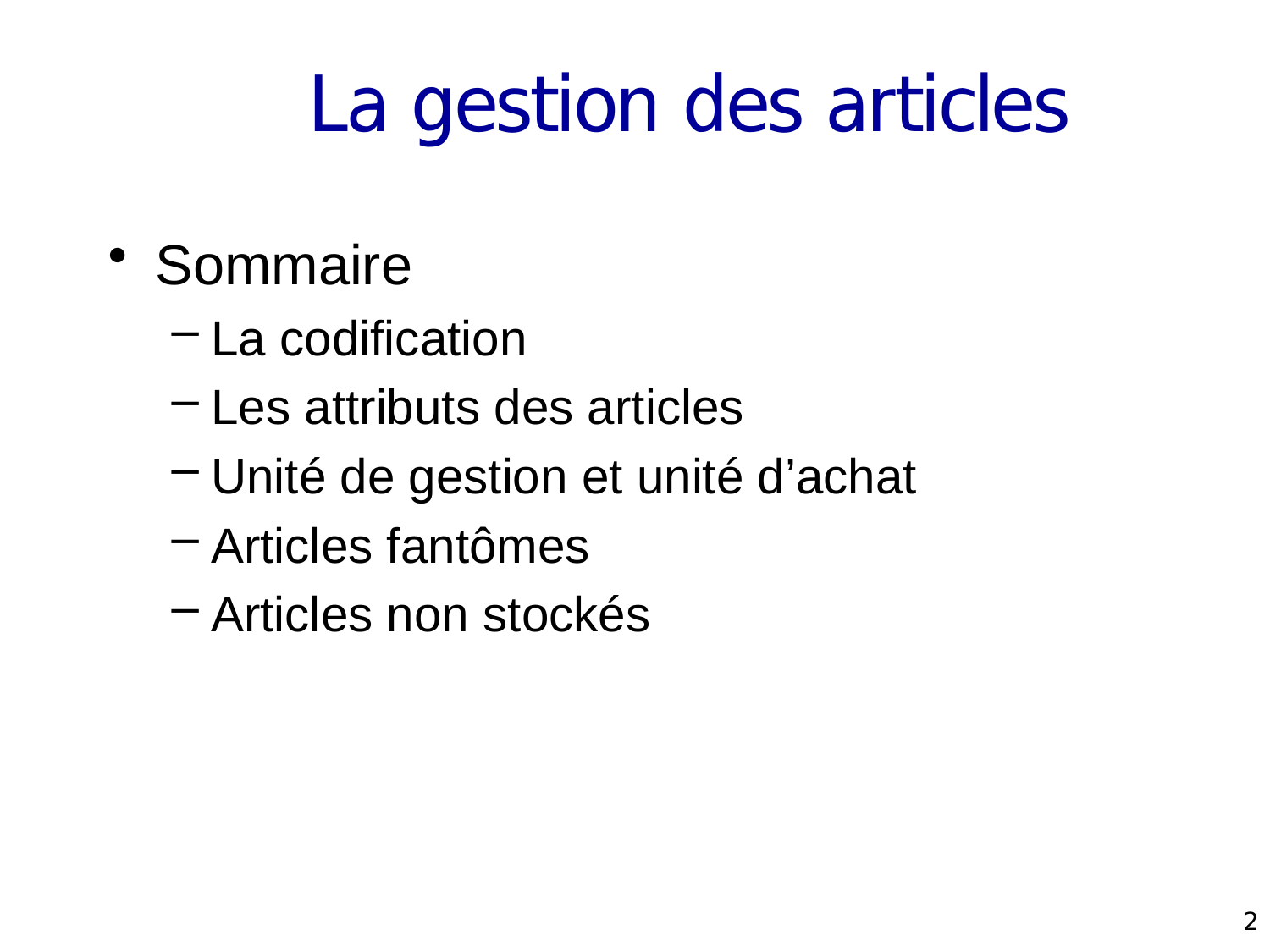

# La gestion des articles
Sommaire
La codification
Les attributs des articles
Unité de gestion et unité d’achat
Articles fantômes
Articles non stockés

2